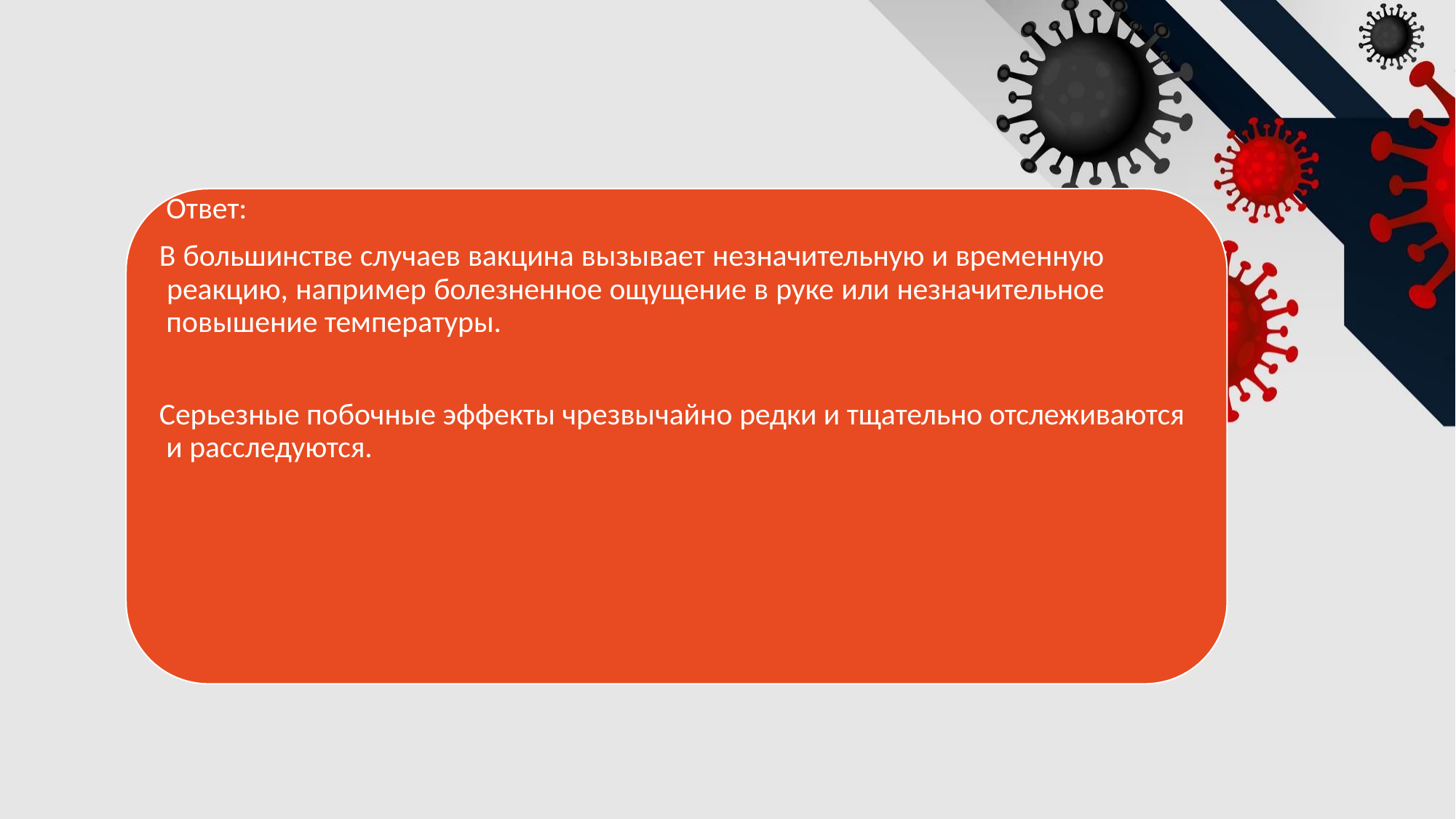

Ответ:
В большинстве случаев вакцина вызывает незначительную и временную  реакцию, например болезненное ощущение в руке или незначительное  повышение температуры.

Серьезные побочные эффекты чрезвычайно редки и тщательно отслеживаются  и расследуются.